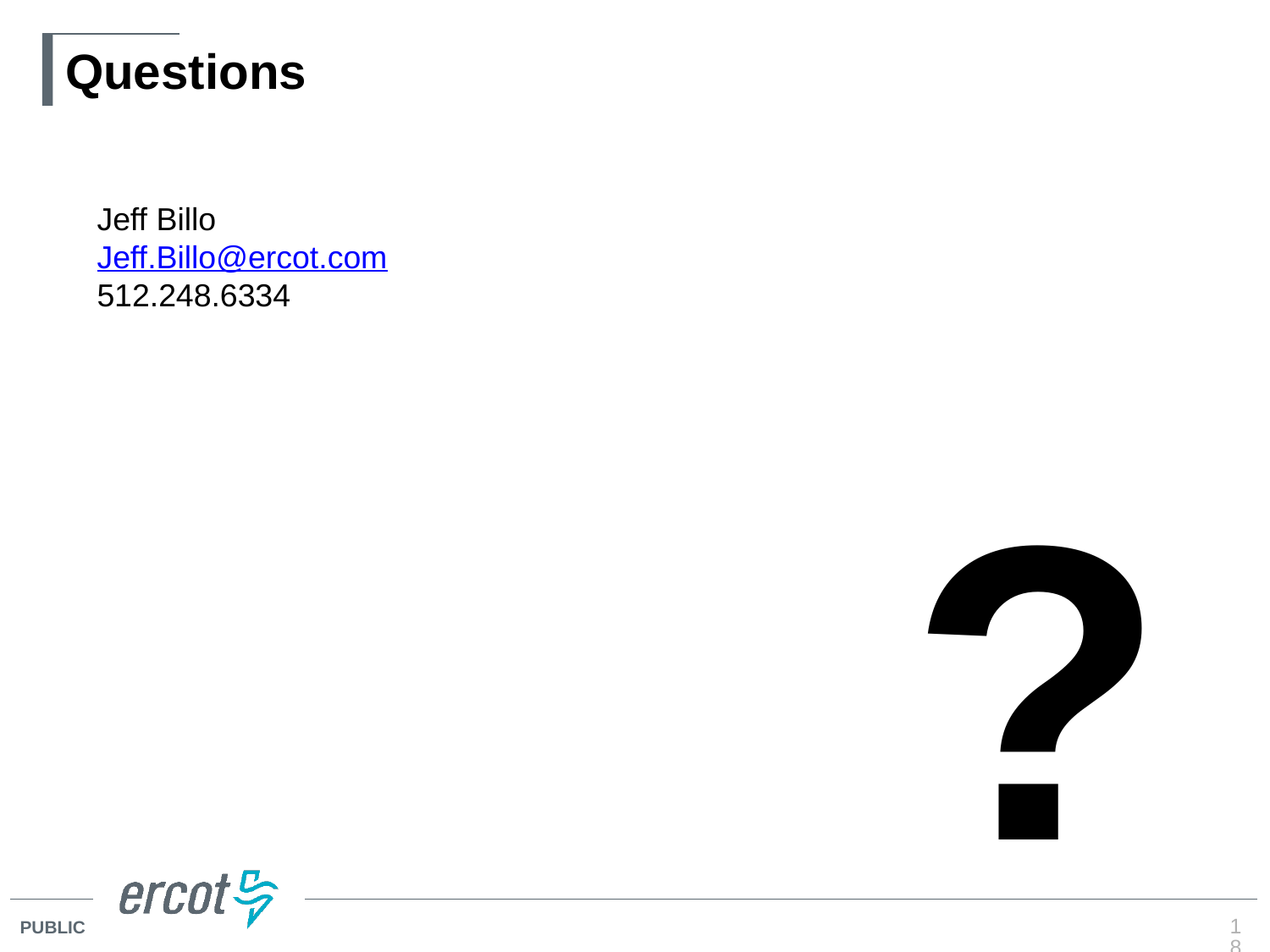

# Questions
Jeff Billo
Jeff.Billo@ercot.com
512.248.6334
?
18